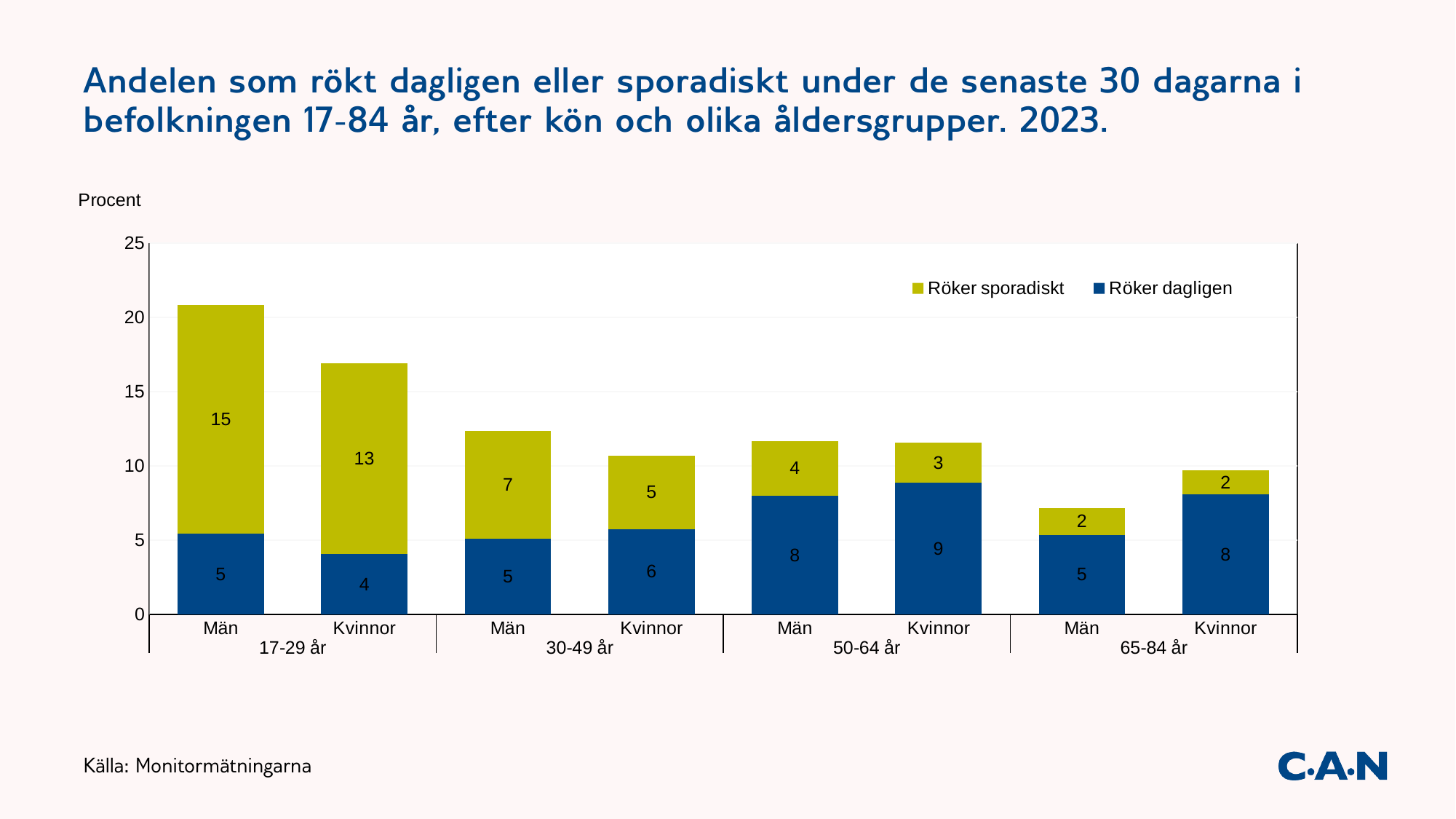

# Andelen som rökt dagligen eller sporadiskt under de senaste 30 dagarna i befolkningen 17-84 år, efter kön och olika åldersgrupper. 2023.

### Chart

| Category | Röker dagligen | Röker sporadiskt  |
|---|---|---|
| Män | 5.44 | 15.39 |
| Kvinnor | 4.05 | 12.85 |
| Män | 5.11 | 7.24 |
| Kvinnor | 5.73 | 4.97 |
| Män | 7.99 | 3.7 |
| Kvinnor | 8.86 | 2.72 |
| Män | 5.36 | 1.81 |
| Kvinnor | 8.08 | 1.62 |
Källa: Monitormätningarna